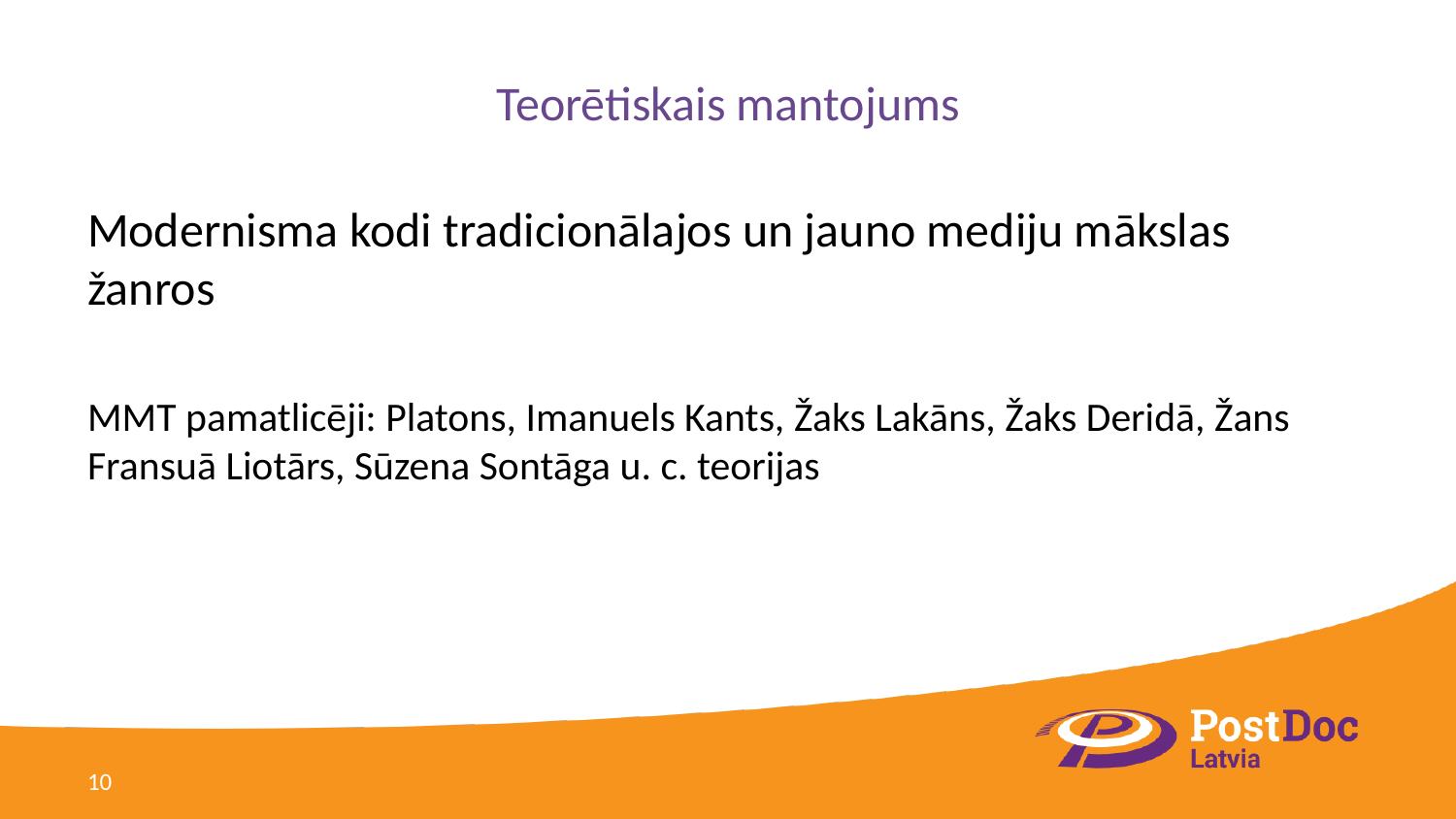

# Teorētiskais mantojums
Modernisma kodi tradicionālajos un jauno mediju mākslas žanros

MMT pamatlicēji: Platons, Imanuels Kants, Žaks Lakāns, Žaks Deridā, Žans Fransuā Liotārs, Sūzena Sontāga u. c. teorijas
10